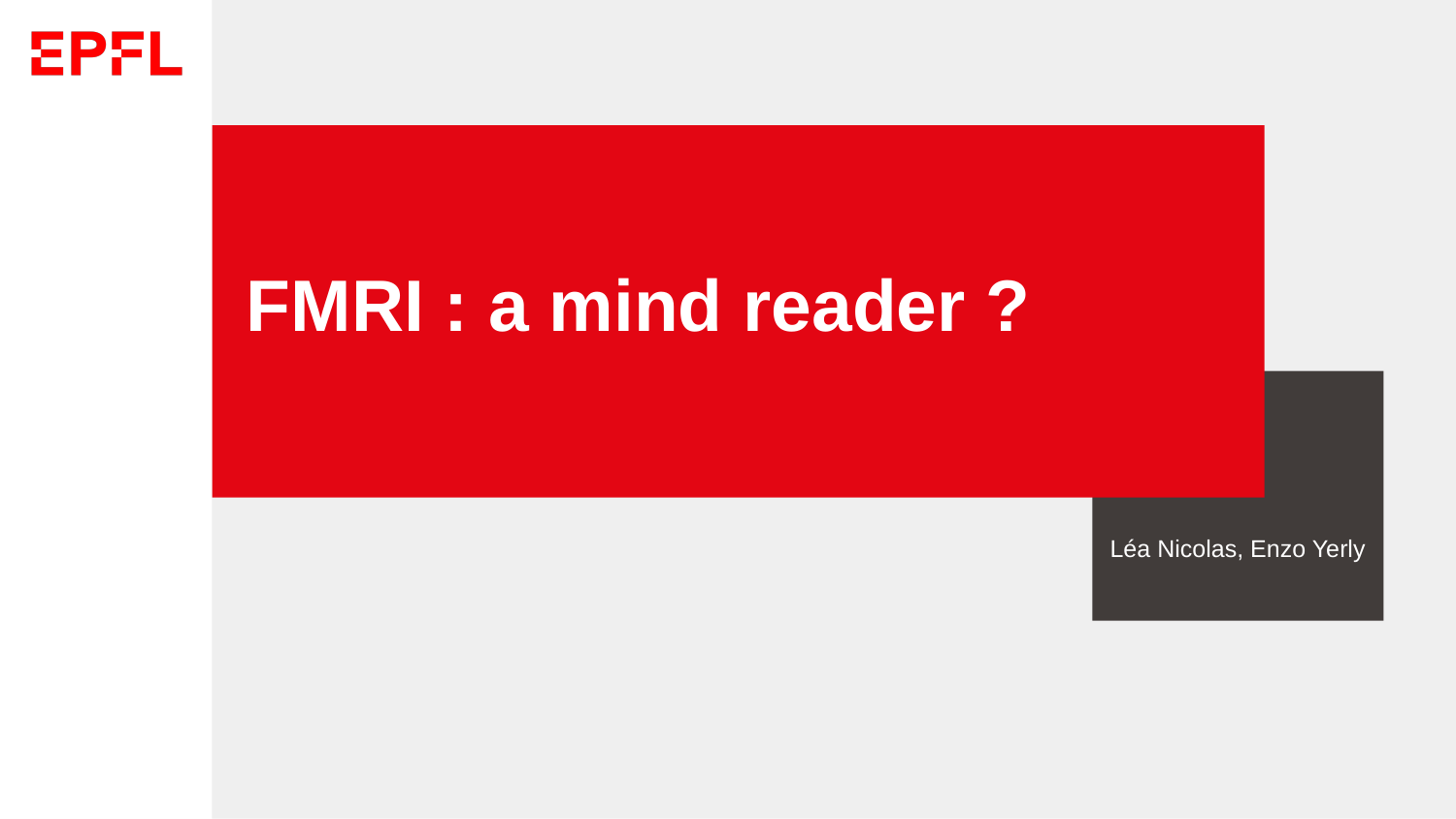

# FMRI : a mind reader ?

Léa Nicolas, Enzo Yerly